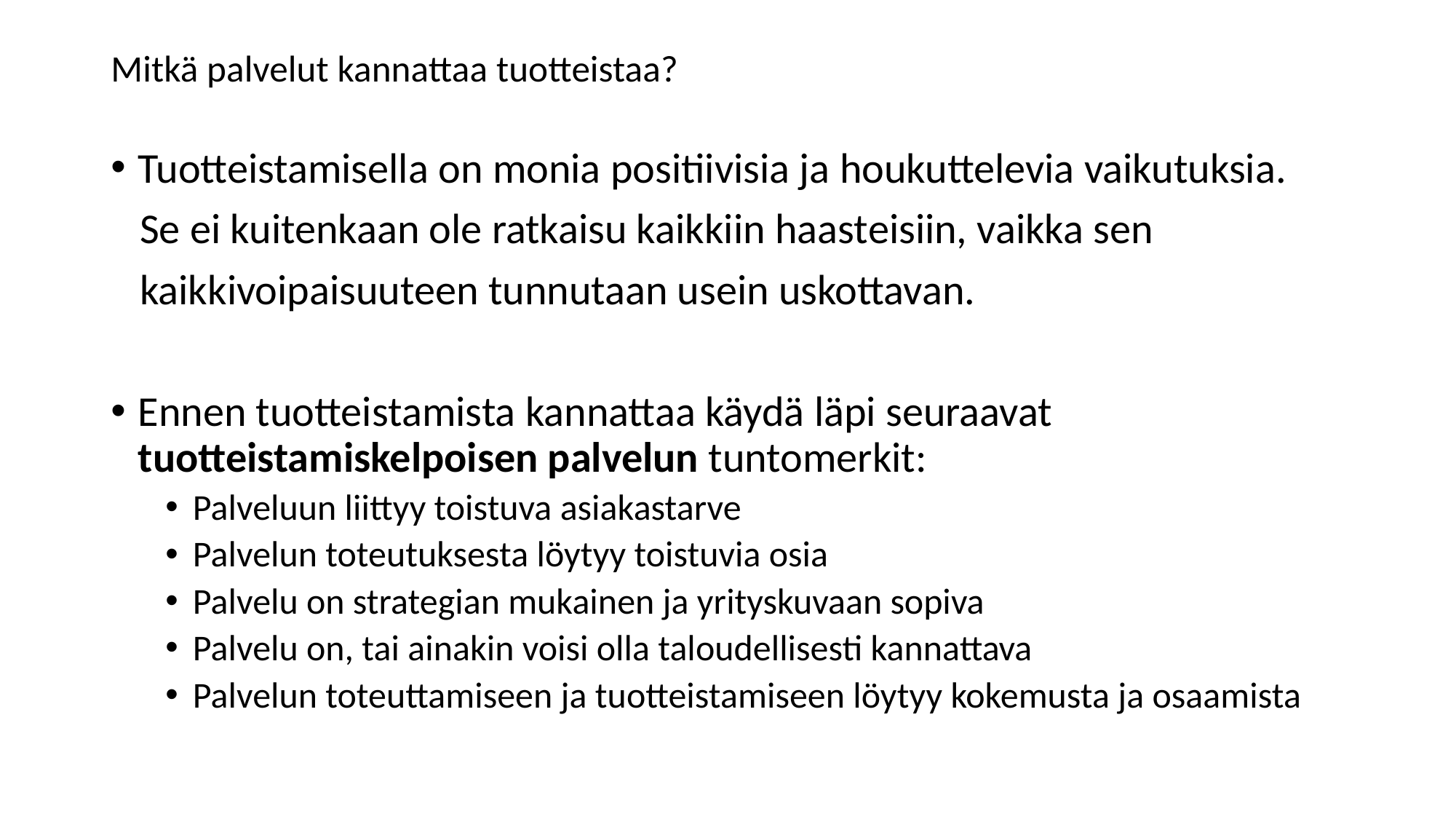

# Mitkä palvelut kannattaa tuotteistaa?
Tuotteistamisella on monia positiivisia ja houkuttelevia vaikutuksia.
   Se ei kuitenkaan ole ratkaisu kaikkiin haasteisiin, vaikka sen
   kaikkivoipaisuuteen tunnutaan usein uskottavan.

Ennen tuotteistamista kannattaa käydä läpi seuraavat tuotteistamiskelpoisen palvelun tuntomerkit:
Palveluun liittyy toistuva asiakastarve
Palvelun toteutuksesta löytyy toistuvia osia
Palvelu on strategian mukainen ja yrityskuvaan sopiva
Palvelu on, tai ainakin voisi olla taloudellisesti kannattava
Palvelun toteuttamiseen ja tuotteistamiseen löytyy kokemusta ja osaamista